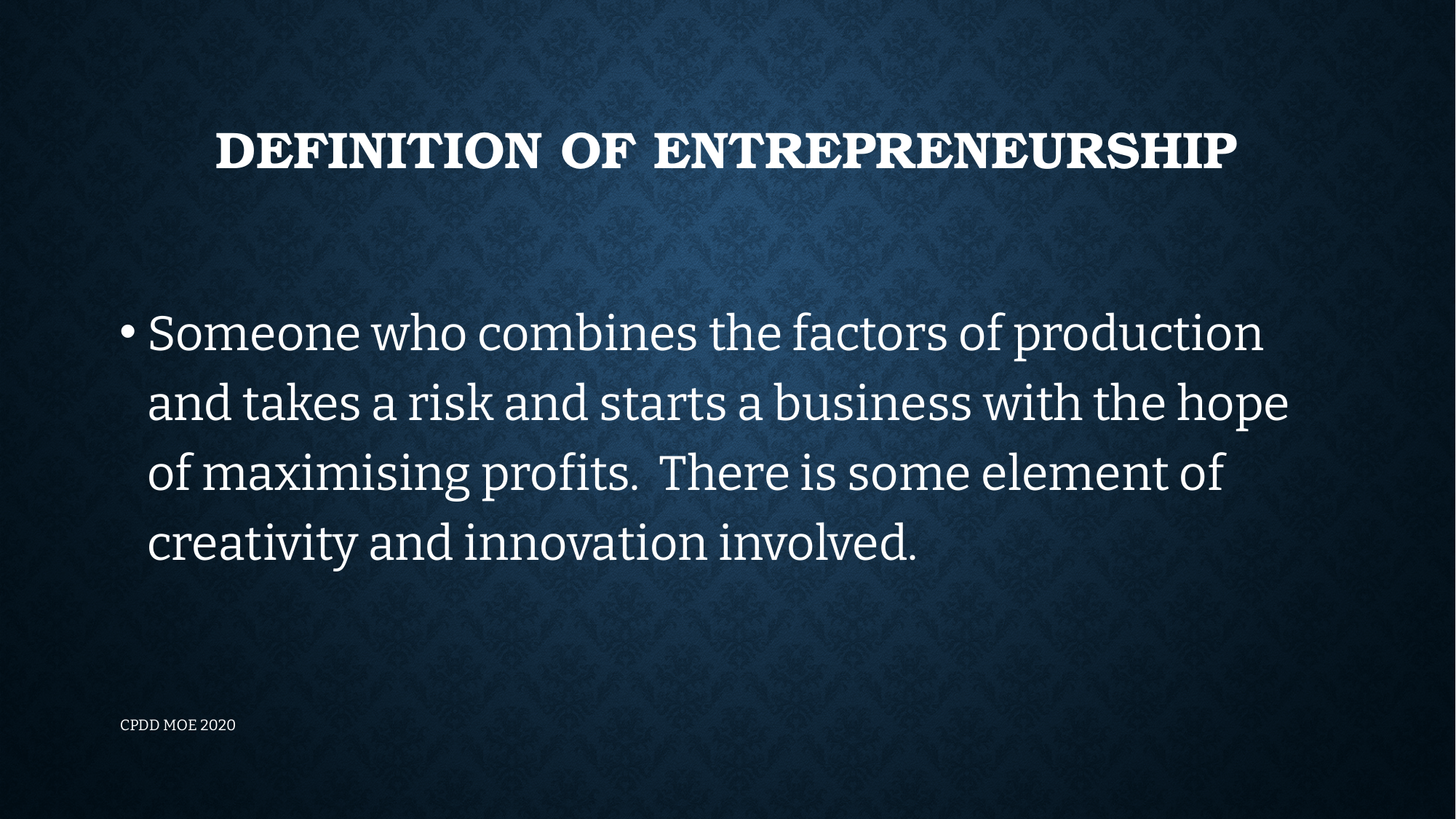

# Definition of Entrepreneurship
Someone who combines the factors of production and takes a risk and starts a business with the hope of maximising profits.  There is some element of creativity and innovation involved.
CPDD MOE 2020